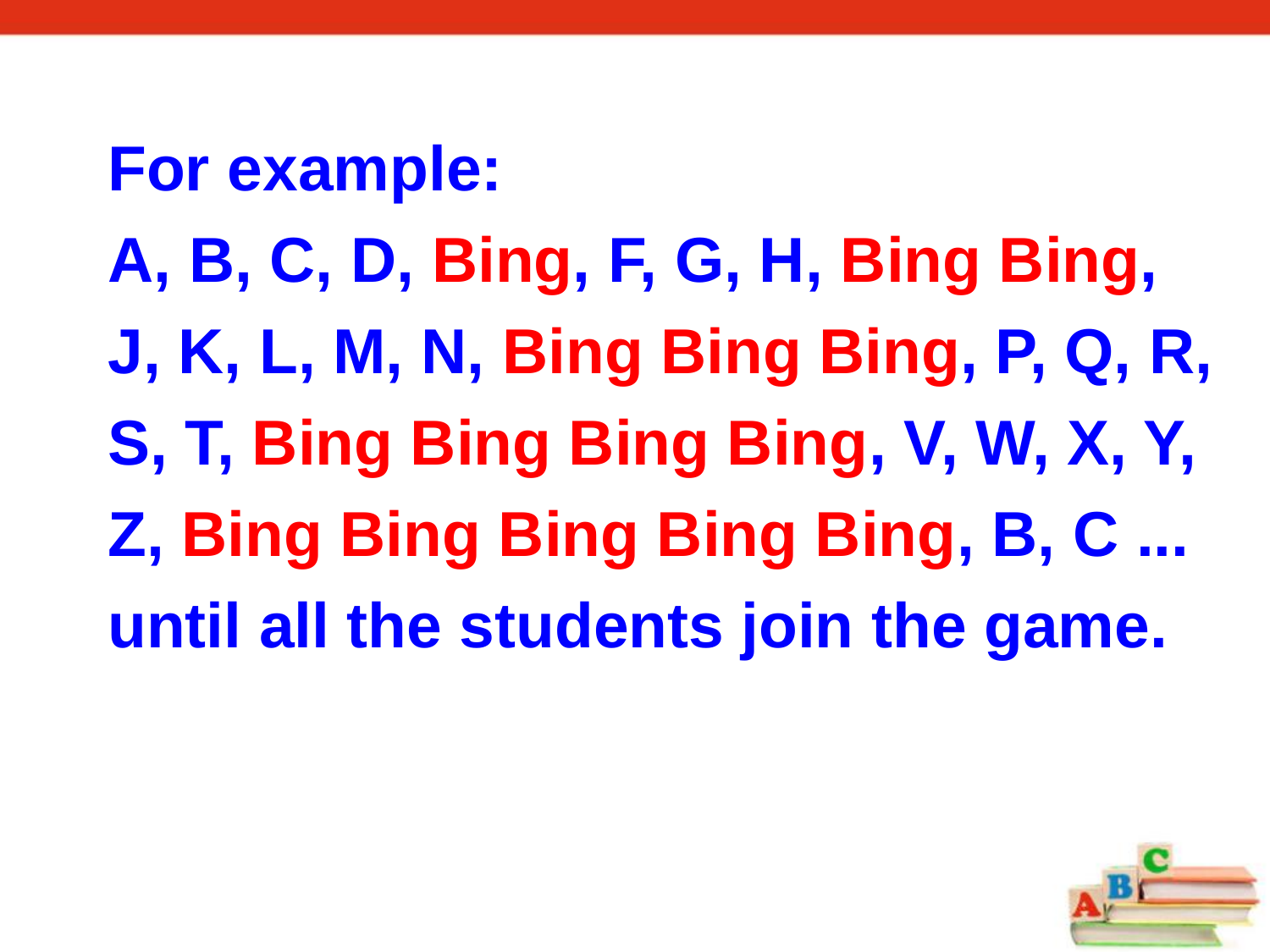

For example:
A, B, C, D, Bing, F, G, H, Bing Bing, J, K, L, M, N, Bing Bing Bing, P, Q, R, S, T, Bing Bing Bing Bing, V, W, X, Y, Z, Bing Bing Bing Bing Bing, B, C ... until all the students join the game.